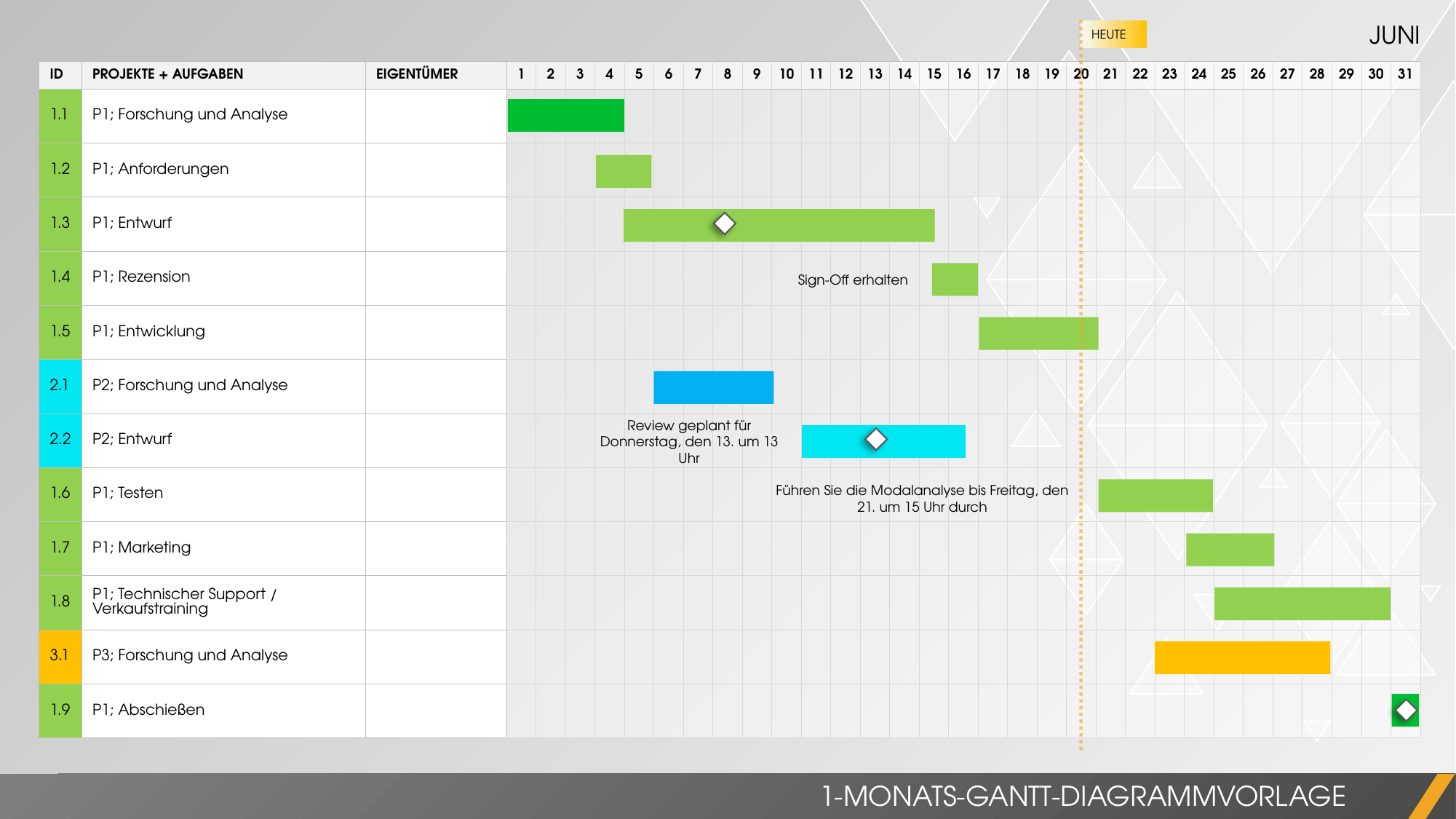

JUNI
HEUTE
| ID | PROJEKTE + AUFGABEN | EIGENTÜMER | 1 | 2 | 3 | 4 | 5 | 6 | 7 | 8 | 9 | 10 | 11 | 12 | 13 | 14 | 15 | 16 | 17 | 18 | 19 | 20 | 21 | 22 | 23 | 24 | 25 | 26 | 27 | 28 | 29 | 30 | 31 |
| --- | --- | --- | --- | --- | --- | --- | --- | --- | --- | --- | --- | --- | --- | --- | --- | --- | --- | --- | --- | --- | --- | --- | --- | --- | --- | --- | --- | --- | --- | --- | --- | --- | --- |
| 1.1 | P1; Forschung und Analyse |  |  |  |  |  |  |  |  |  |  |  |  |  |  |  |  |  |  |  |  |  |  |  |  |  |  |  |  |  |  |  |  |
| 1.2 | P1; Anforderungen |  |  |  |  |  |  |  |  |  |  |  |  |  |  |  |  |  |  |  |  |  |  |  |  |  |  |  |  |  |  |  |  |
| 1.3 | P1; Entwurf |  |  |  |  |  |  |  |  |  |  |  |  |  |  |  |  |  |  |  |  |  |  |  |  |  |  |  |  |  |  |  |  |
| 1.4 | P1; Rezension |  |  |  |  |  |  |  |  |  |  |  |  |  |  |  |  |  |  |  |  |  |  |  |  |  |  |  |  |  |  |  |  |
| 1.5 | P1; Entwicklung |  |  |  |  |  |  |  |  |  |  |  |  |  |  |  |  |  |  |  |  |  |  |  |  |  |  |  |  |  |  |  |  |
| 2.1 | P2; Forschung und Analyse |  |  |  |  |  |  |  |  |  |  |  |  |  |  |  |  |  |  |  |  |  |  |  |  |  |  |  |  |  |  |  |  |
| 2.2 | P2; Entwurf |  |  |  |  |  |  |  |  |  |  |  |  |  |  |  |  |  |  |  |  |  |  |  |  |  |  |  |  |  |  |  |  |
| 1.6 | P1; Testen |  |  |  |  |  |  |  |  |  |  |  |  |  |  |  |  |  |  |  |  |  |  |  |  |  |  |  |  |  |  |  |  |
| 1.7 | P1; Marketing |  |  |  |  |  |  |  |  |  |  |  |  |  |  |  |  |  |  |  |  |  |  |  |  |  |  |  |  |  |  |  |  |
| 1.8 | P1; Technischer Support / Verkaufstraining |  |  |  |  |  |  |  |  |  |  |  |  |  |  |  |  |  |  |  |  |  |  |  |  |  |  |  |  |  |  |  |  |
| 3.1 | P3; Forschung und Analyse |  |  |  |  |  |  |  |  |  |  |  |  |  |  |  |  |  |  |  |  |  |  |  |  |  |  |  |  |  |  |  |  |
| 1.9 | P1; Abschießen |  |  |  |  |  |  |  |  |  |  |  |  |  |  |  |  |  |  |  |  |  |  |  |  |  |  |  |  |  |  |  |  |

Sign-Off erhalten

Review geplant für Donnerstag, den 13. um 13 Uhr

Führen Sie die Modalanalyse bis Freitag, den 21. um 15 Uhr durch

1-MONATS-GANTT-DIAGRAMMVORLAGE